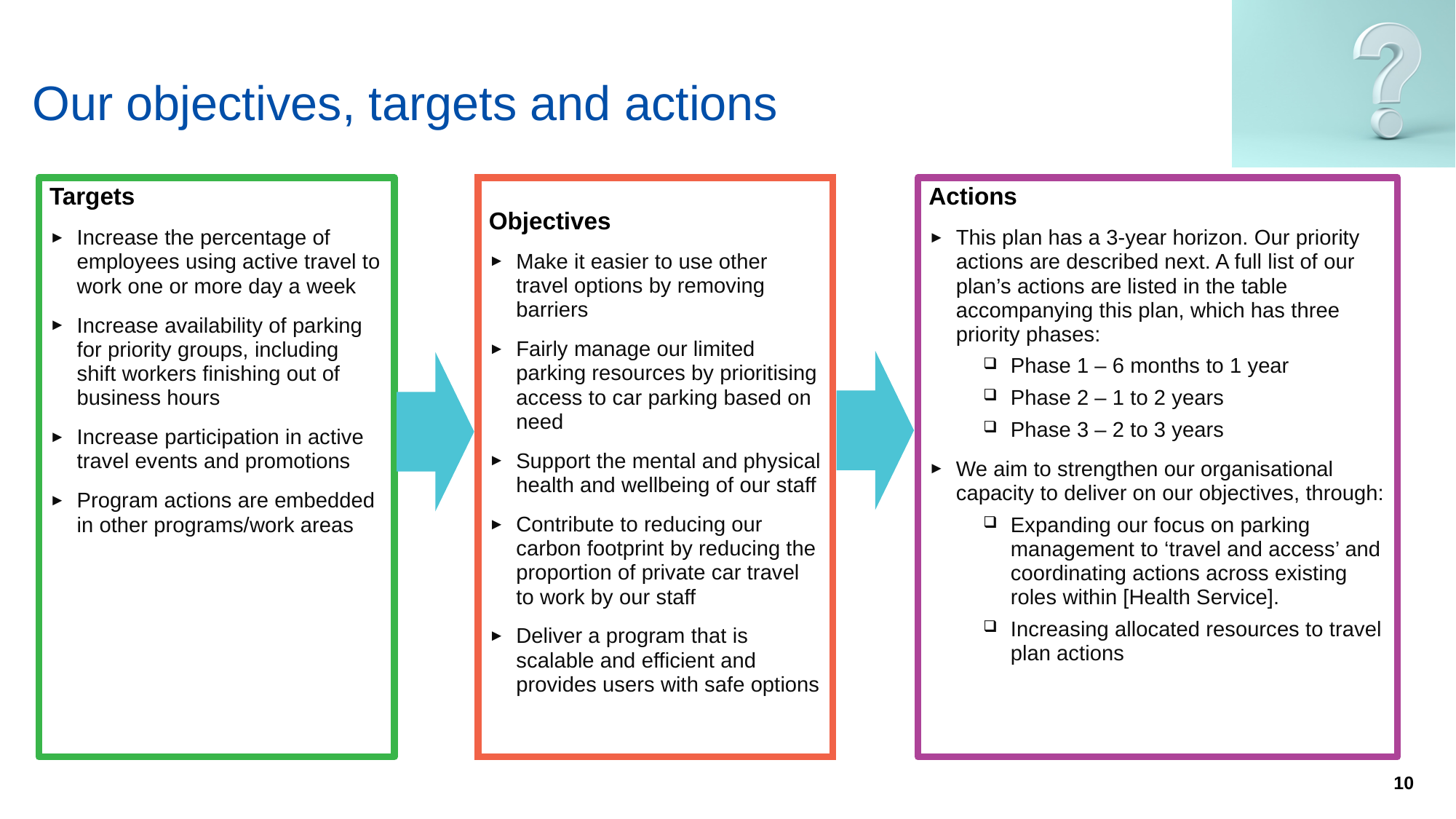

# Our objectives, targets and actions
Targets
Increase the percentage of employees using active travel to work one or more day a week
Increase availability of parking for priority groups, including shift workers finishing out of business hours
Increase participation in active travel events and promotions
Program actions are embedded in other programs/work areas

Objectives
Make it easier to use other travel options by removing barriers
Fairly manage our limited parking resources by prioritising access to car parking based on need
Support the mental and physical health and wellbeing of our staff
Contribute to reducing our carbon footprint by reducing the proportion of private car travel to work by our staff
Deliver a program that is scalable and efficient and provides users with safe options

Actions
This plan has a 3-year horizon. Our priority actions are described next. A full list of our plan’s actions are listed in the table accompanying this plan, which has three priority phases:
Phase 1 – 6 months to 1 year
Phase 2 – 1 to 2 years
Phase 3 – 2 to 3 years
We aim to strengthen our organisational capacity to deliver on our objectives, through:
Expanding our focus on parking management to ‘travel and access’ and coordinating actions across existing roles within [Health Service].
Increasing allocated resources to travel plan actions